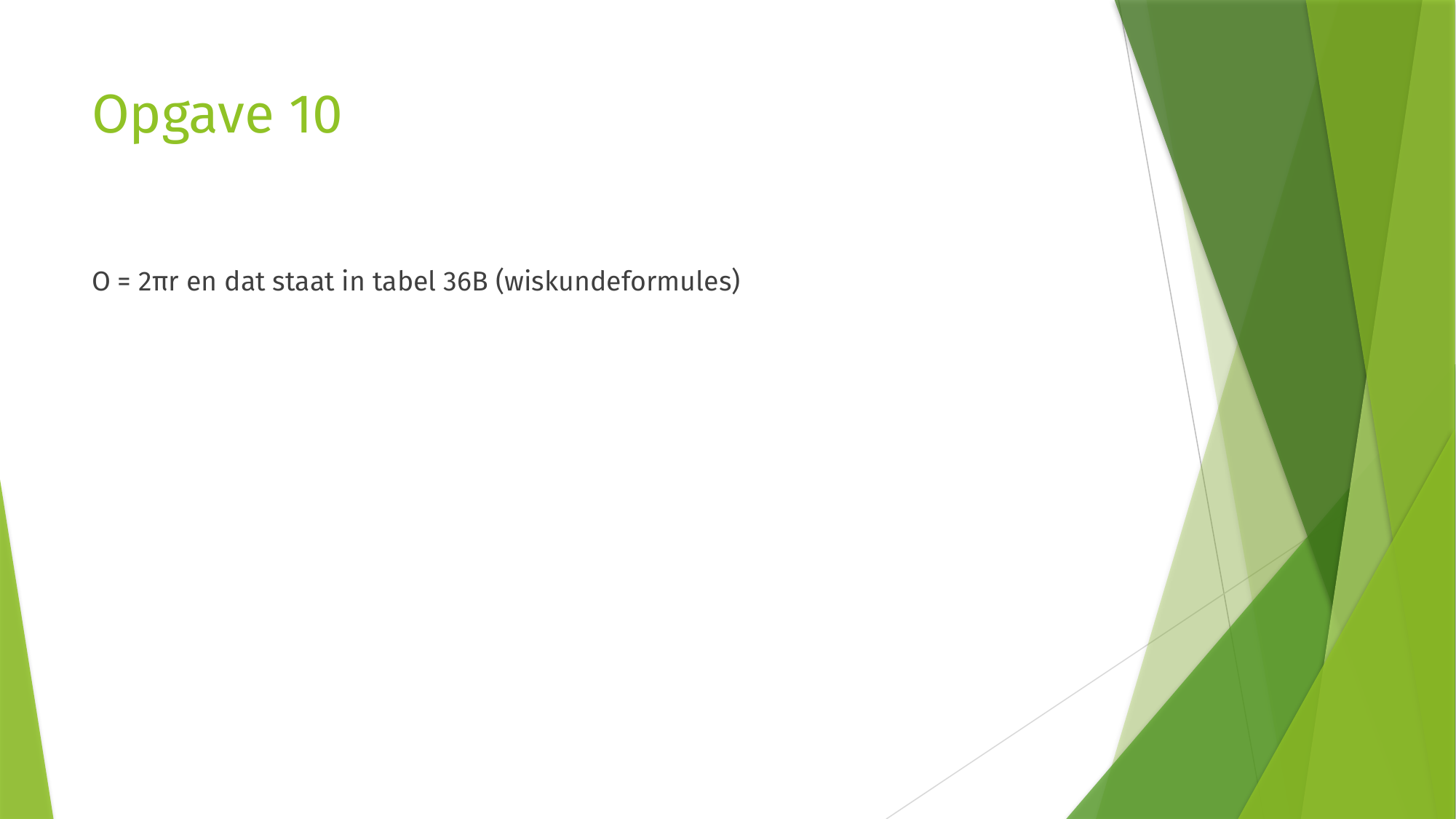

# Opgave 10
O = 2πr en dat staat in tabel 36B (wiskundeformules)